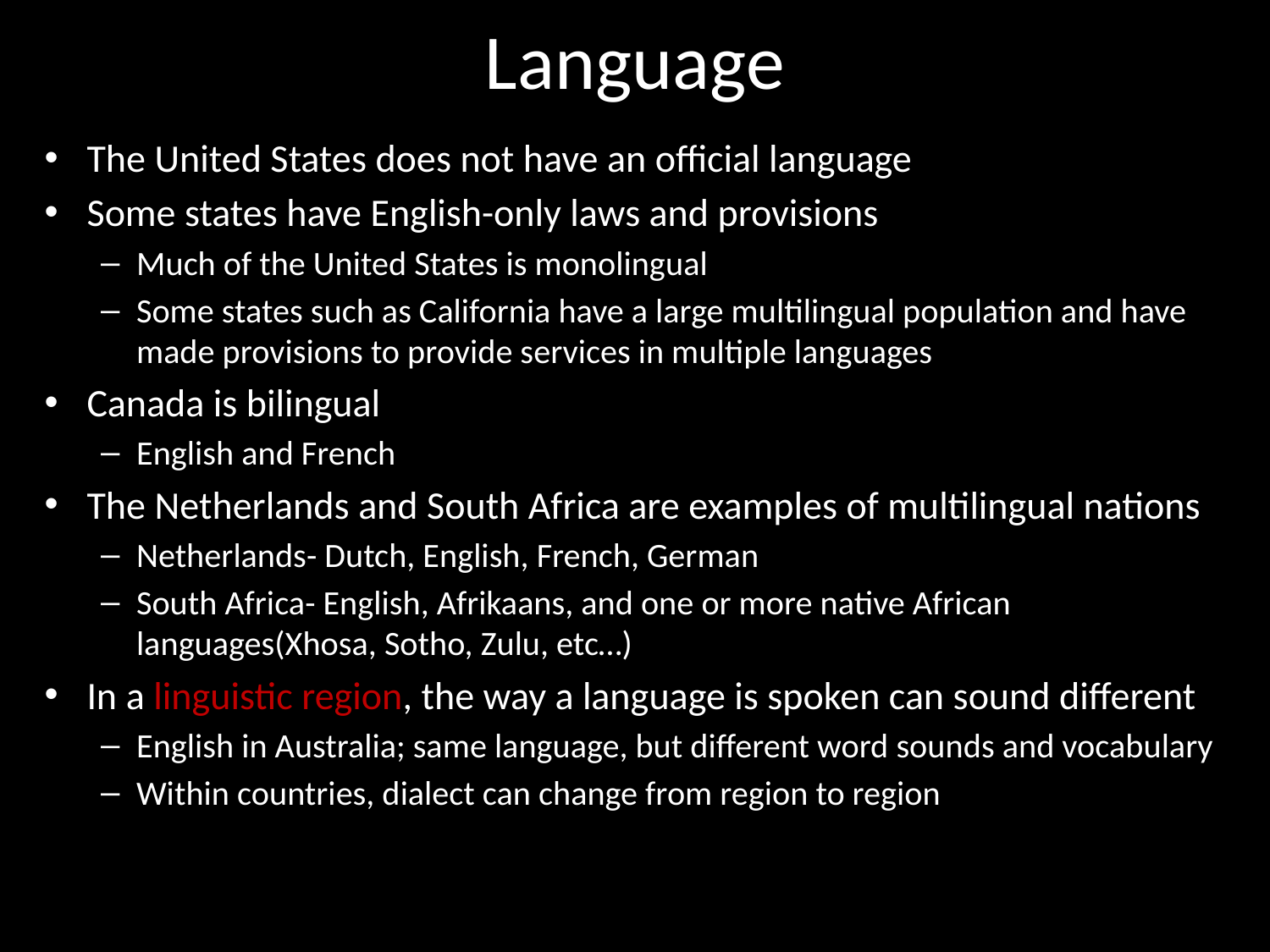

# Language
The United States does not have an official language
Some states have English-only laws and provisions
Much of the United States is monolingual
Some states such as California have a large multilingual population and have made provisions to provide services in multiple languages
Canada is bilingual
English and French
The Netherlands and South Africa are examples of multilingual nations
Netherlands- Dutch, English, French, German
South Africa- English, Afrikaans, and one or more native African languages(Xhosa, Sotho, Zulu, etc…)
In a linguistic region, the way a language is spoken can sound different
English in Australia; same language, but different word sounds and vocabulary
Within countries, dialect can change from region to region